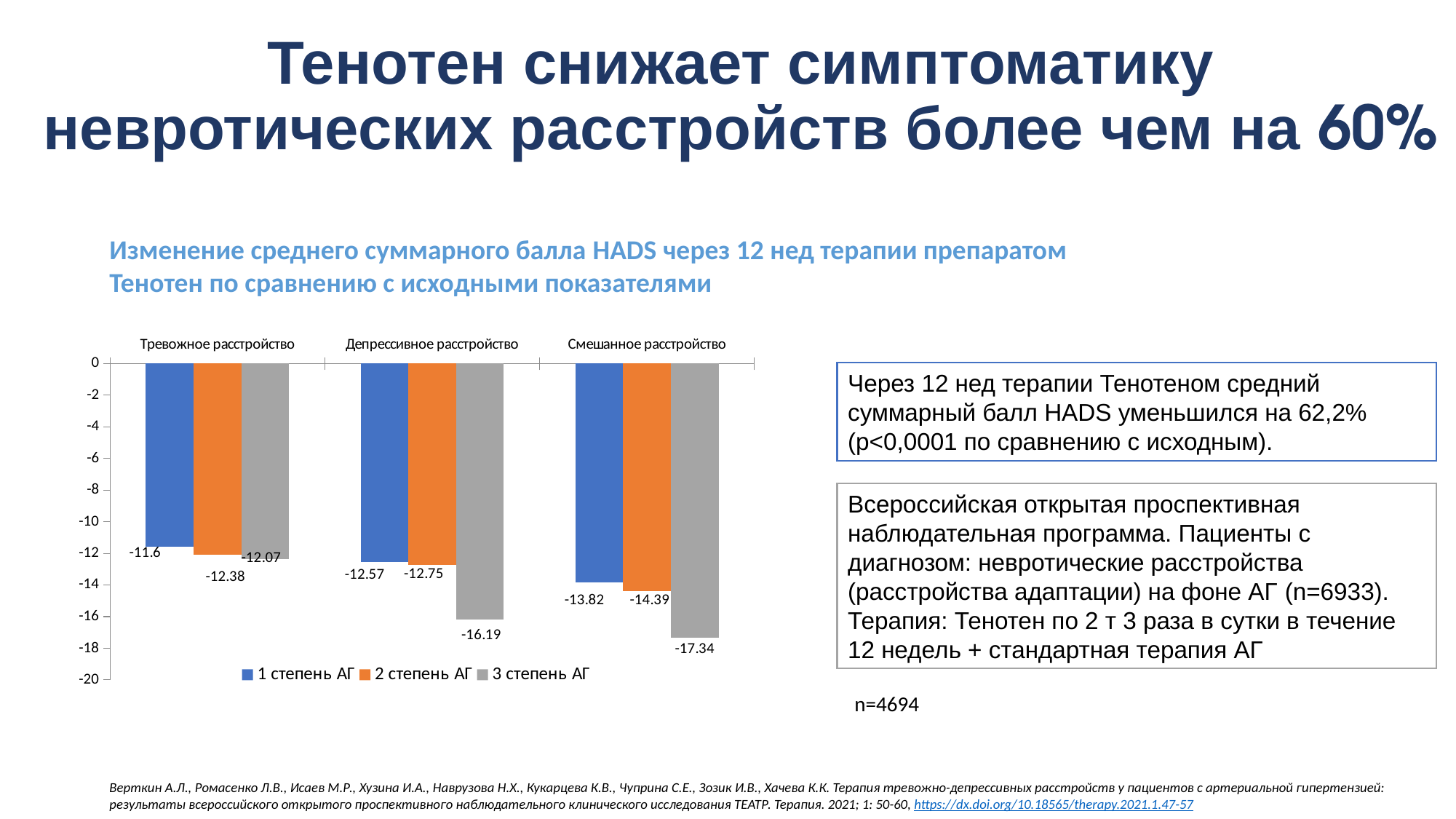

# Тенотен снижает симптоматику невротических расстройств более чем на 60%
Изменение среднего суммарного балла HADS через 12 нед терапии препаратом Тенотен по сравнению с исходными показателями

### Chart

| Category | 1 степень АГ | 2 степень АГ | 3 степень АГ |
|---|---|---|---|
| Тревожное расстройство | -11.6 | -12.07 | -12.38 |
| Депрессивное расстройство | -12.57 | -12.75 | -16.19 |
| Смешанное расстройство | -13.82 | -14.39 | -17.34 |
Через 12 нед терапии Тенотеном средний суммарный балл HADS уменьшился на 62,2% (p<0,0001 по сравнению с исходным).
Всероссийская открытая проспективная наблюдательная программа. Пациенты с диагнозом: невротические расстройства (расстройства адаптации) на фоне АГ (n=6933). Терапия: Тенотен по 2 т 3 раза в сутки в течение 12 недель + стандартная терапия АГ
n=4694
Верткин А.Л., Ромасенко Л.В., Исаев М.Р., Хузина И.А., Наврузова Н.Х., Кукарцева К.В., Чуприна С.Е., Зозик И.В., Хачева К.К. Терапия тревожно-депрессивных расстройств у пациентов с артериальной гипертензией: результаты всероссийского открытого проспективного наблюдательного клинического исследования ТЕАТР. Терапия. 2021; 1: 50-60, https://dx.doi.org/10.18565/therapy.2021.1.47-57